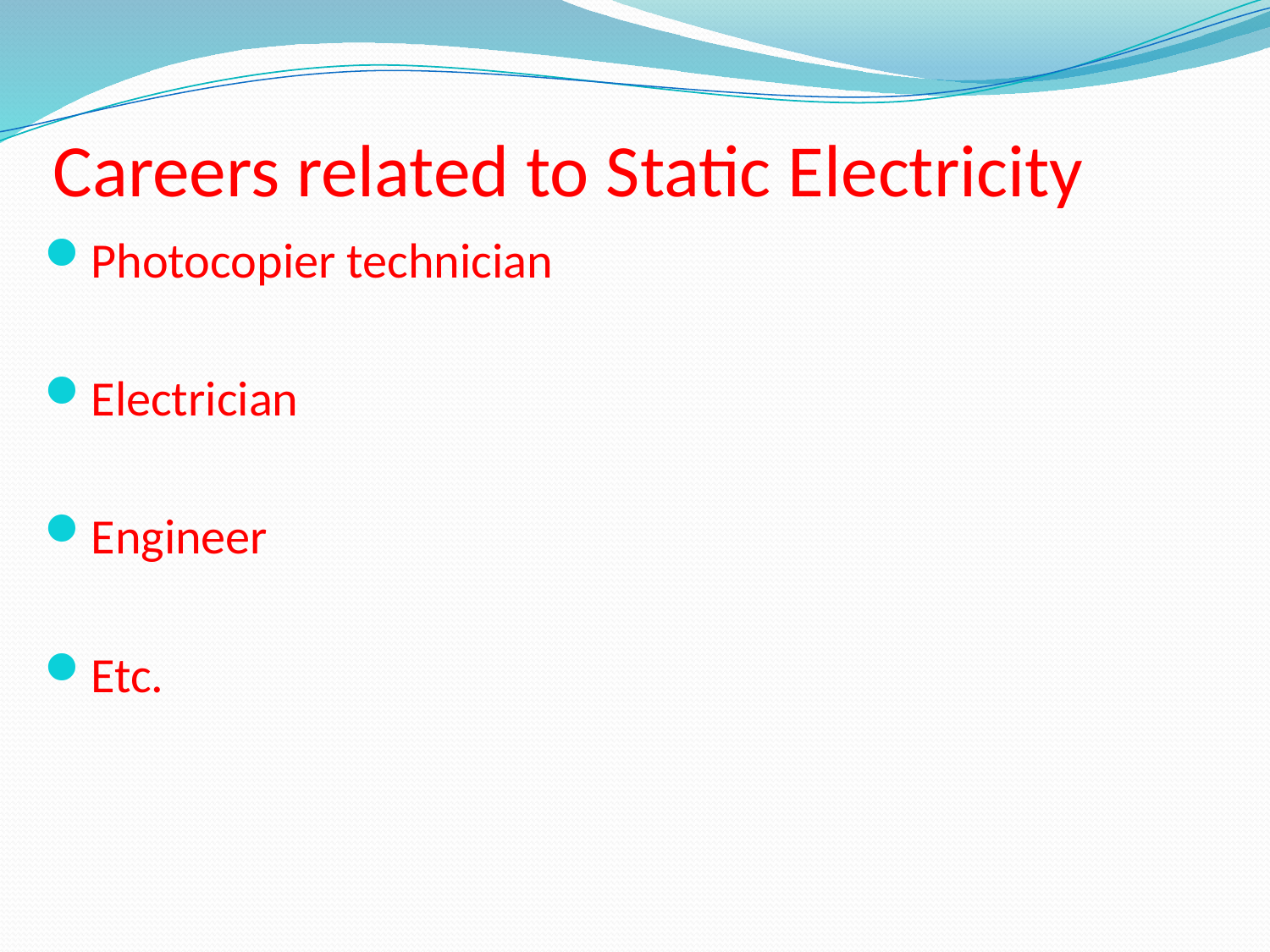

# Careers related to Static Electricity
Photocopier technician

Electrician

Engineer

Etc.